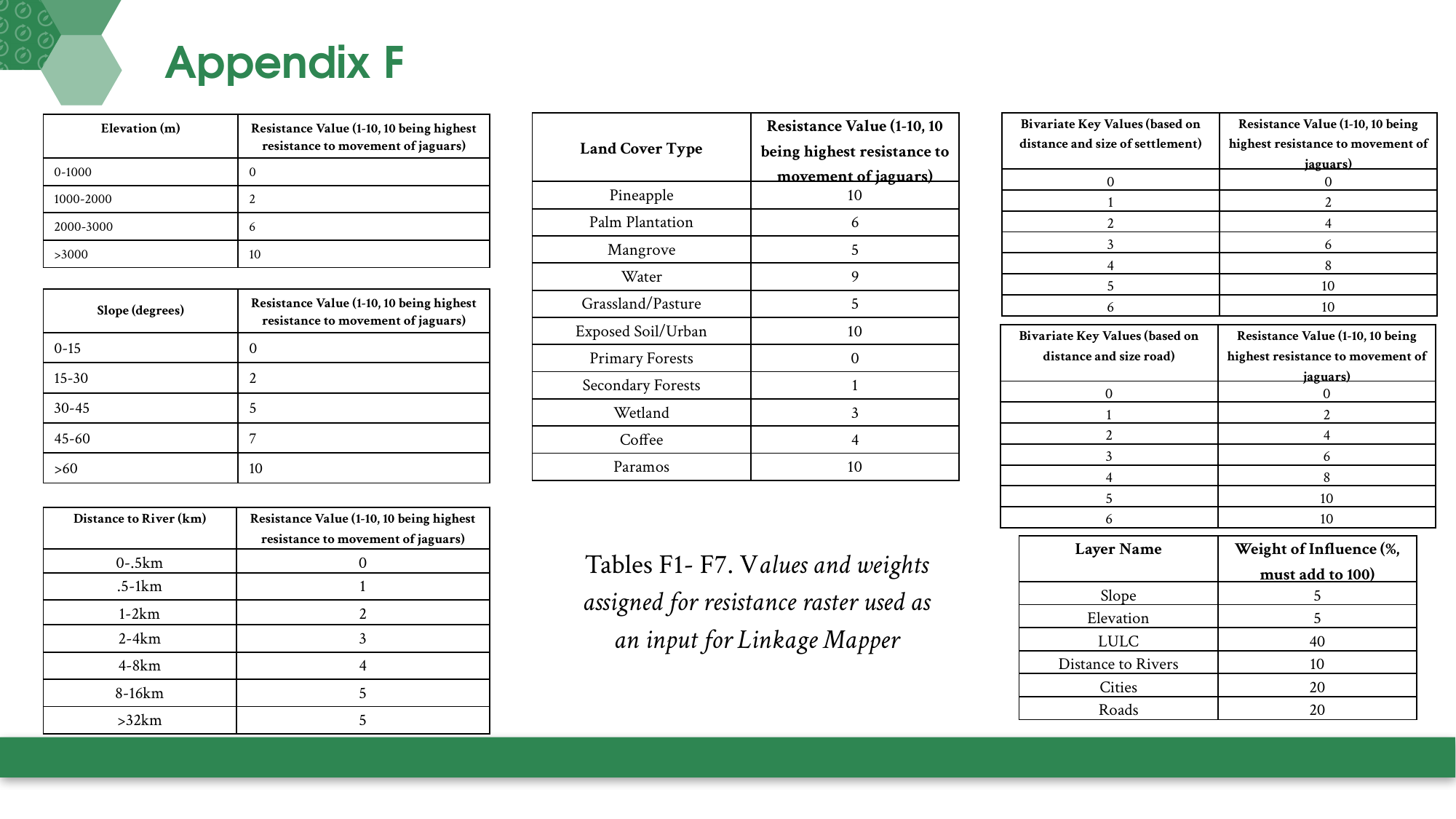

# Appendix F
| Land Cover Type | Resistance Value (1-10, 10 being highest resistance to movement of jaguars) |
| --- | --- |
| Pineapple | 10 |
| Palm Plantation | 6 |
| Mangrove | 5 |
| Water | 9 |
| Grassland/Pasture | 5 |
| Exposed Soil/Urban | 10 |
| Primary Forests | 0 |
| Secondary Forests | 1 |
| Wetland | 3 |
| Coffee | 4 |
| Paramos | 10 |
| Bivariate Key Values (based on distance and size of settlement) | Resistance Value (1-10, 10 being highest resistance to movement of jaguars) |
| --- | --- |
| 0 | 0 |
| 1 | 2 |
| 2 | 4 |
| 3 | 6 |
| 4 | 8 |
| 5 | 10 |
| 6 | 10 |
| Elevation (m) | Resistance Value (1-10, 10 being highest resistance to movement of jaguars) |
| --- | --- |
| 0-1000 | 0 |
| 1000-2000 | 2 |
| 2000-3000 | 6 |
| >3000 | 10 |
| Slope (degrees) | Resistance Value (1-10, 10 being highest resistance to movement of jaguars) |
| --- | --- |
| 0-15 | 0 |
| 15-30 | 2 |
| 30-45 | 5 |
| 45-60 | 7 |
| >60 | 10 |
| Bivariate Key Values (based on distance and size road) | Resistance Value (1-10, 10 being highest resistance to movement of jaguars) |
| --- | --- |
| 0 | 0 |
| 1 | 2 |
| 2 | 4 |
| 3 | 6 |
| 4 | 8 |
| 5 | 10 |
| 6 | 10 |
| Distance to River (km) | Resistance Value (1-10, 10 being highest resistance to movement of jaguars) |
| --- | --- |
| 0-.5km | 0 |
| .5-1km | 1 |
| 1-2km | 2 |
| 2-4km | 3 |
| 4-8km | 4 |
| 8-16km | 5 |
| >32km | 5 |
Tables F1- F7. Values and weights assigned for resistance raster used as an input for Linkage Mapper
| Layer Name | Weight of Influence (%, must add to 100) |
| --- | --- |
| Slope | 5 |
| Elevation | 5 |
| LULC | 40 |
| Distance to Rivers | 10 |
| Cities | 20 |
| Roads | 20 |